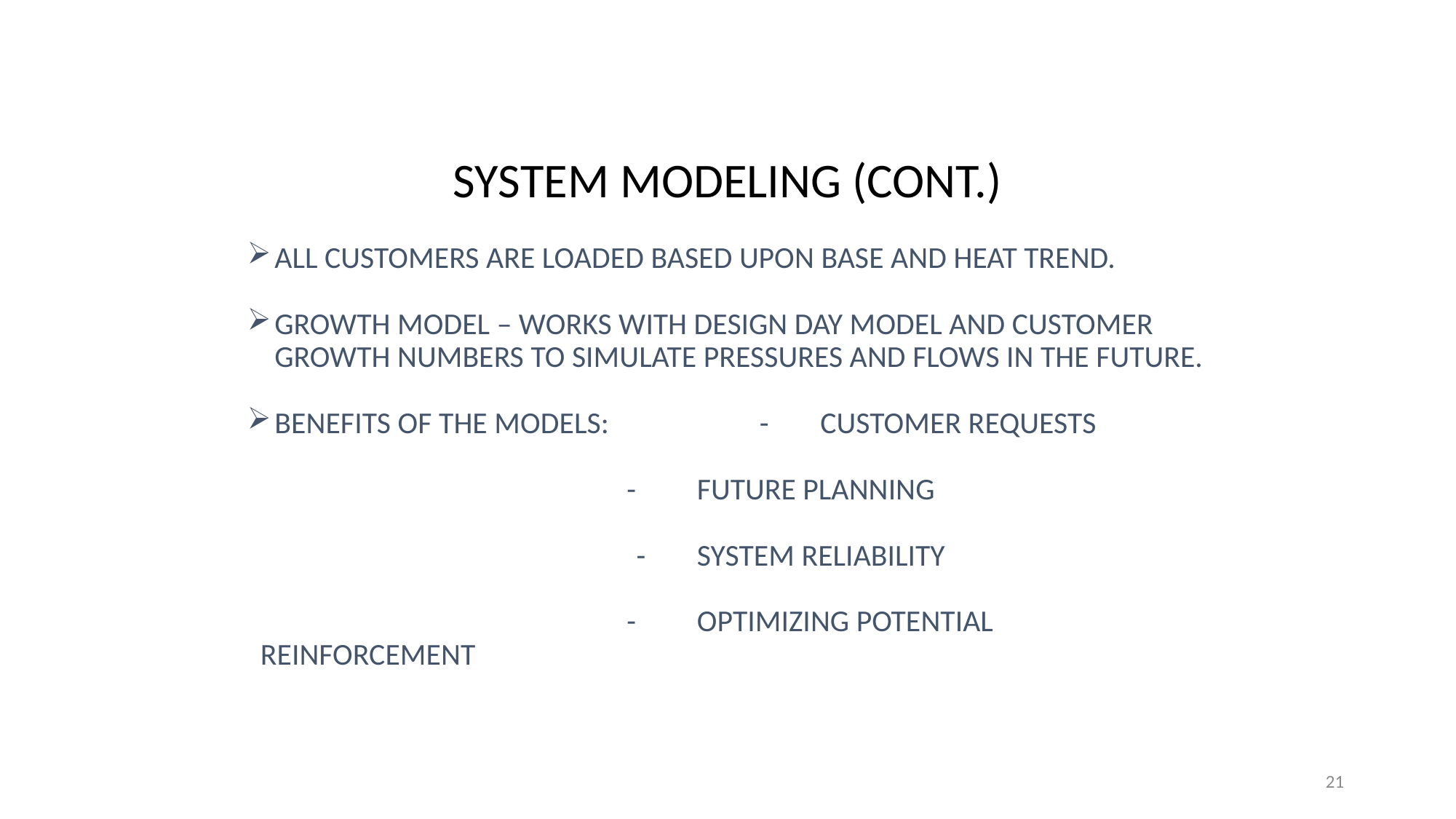

# System Modeling (cont.)
All customers are loaded based upon base and heat trend.
Growth model – works with design day model and customer growth numbers to simulate pressures and flows in the future.
Benefits of the models:   	       -	customer requests
                                                     -	future planning
     			       -	system reliability
                                                     -	optimizing potential reinforcement

21